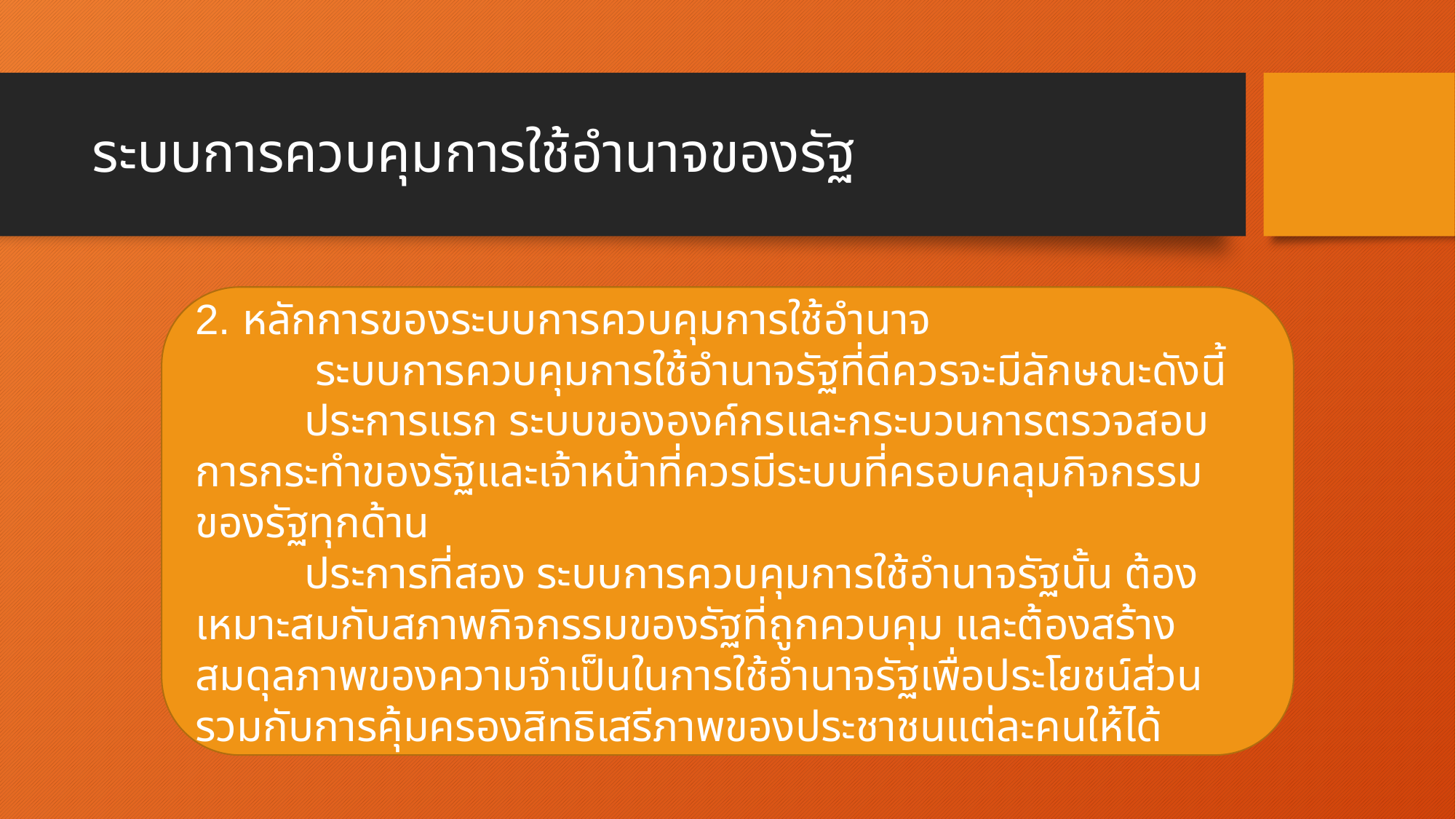

# ระบบการควบคุมการใช้อำนาจของรัฐ
2. หลักการของระบบการควบคุมการใช้อำนาจ
	 ระบบการควบคุมการใช้อำนาจรัฐที่ดีควรจะมีลักษณะดังนี้
	ประการแรก ระบบขององค์กรและกระบวนการตรวจสอบการกระทำของรัฐและเจ้าหน้าที่ควรมีระบบที่ครอบคลุมกิจกรรมของรัฐทุกด้าน
	ประการที่สอง ระบบการควบคุมการใช้อำนาจรัฐนั้น ต้องเหมาะสมกับสภาพกิจกรรมของรัฐที่ถูกควบคุม และต้องสร้างสมดุลภาพของความจำเป็นในการใช้อำนาจรัฐเพื่อประโยชน์ส่วนรวมกับการคุ้มครองสิทธิเสรีภาพของประชาชนแต่ละคนให้ได้